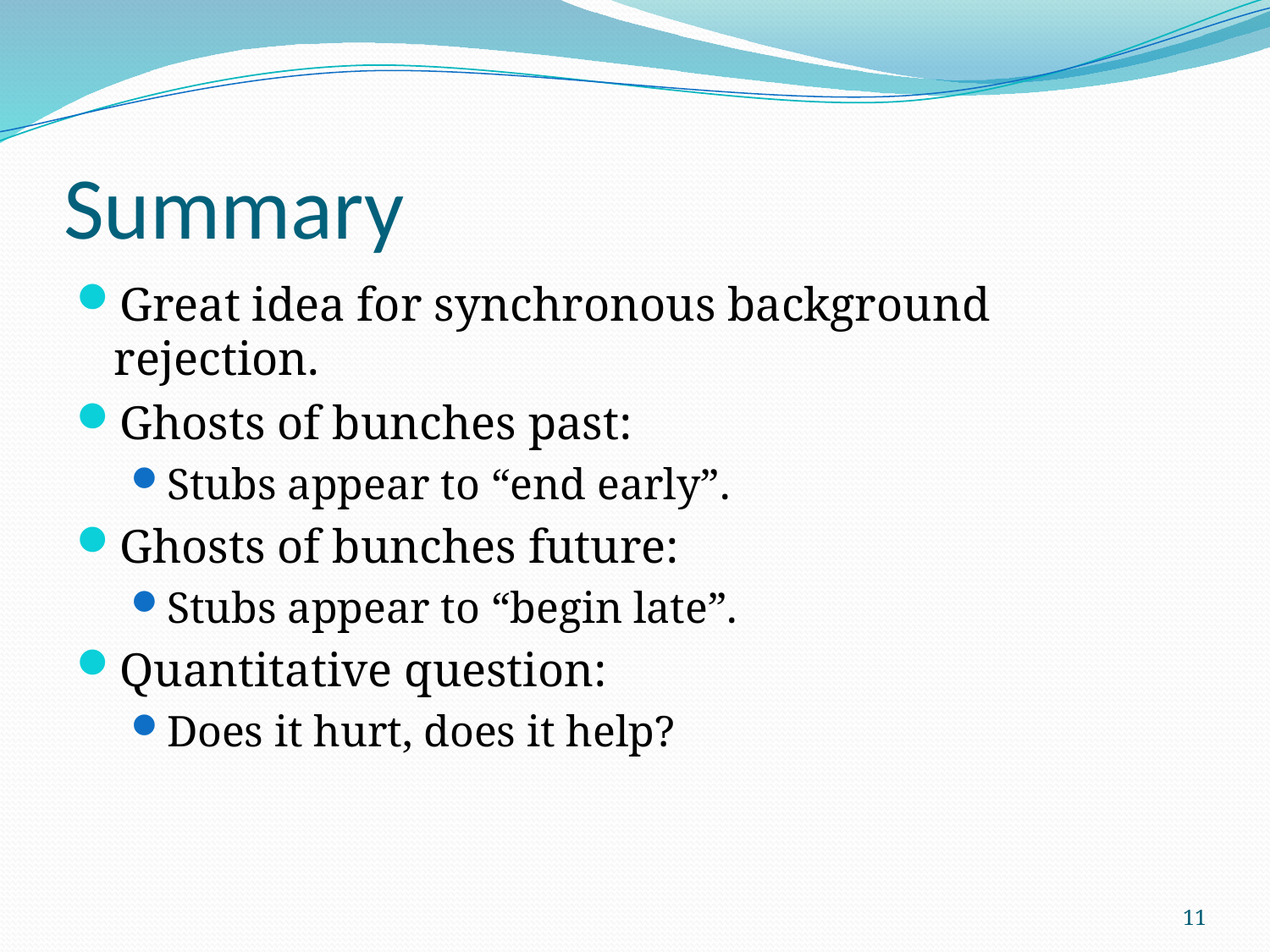

# Summary
Great idea for synchronous background rejection.
Ghosts of bunches past:
Stubs appear to “end early”.
Ghosts of bunches future:
Stubs appear to “begin late”.
Quantitative question:
Does it hurt, does it help?
11